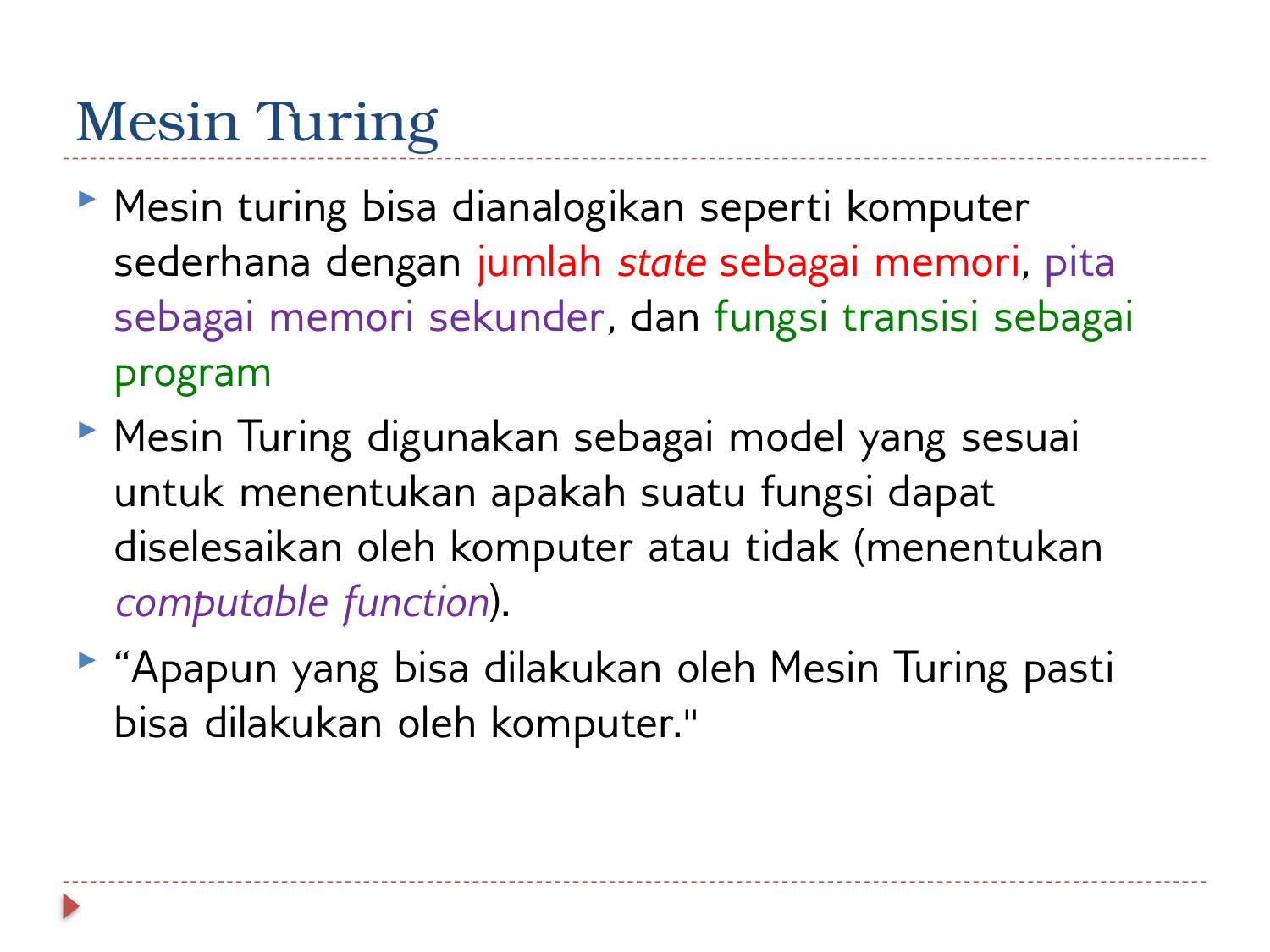

# Mesin Turing
Mesin turing bisa dianalogikan seperti komputer sederhana dengan jumlah state sebagai memori, pita sebagai memori sekunder, dan fungsi transisi sebagai program
Mesin Turing digunakan sebagai model yang sesuai untuk menentukan apakah suatu fungsi dapat diselesaikan oleh komputer atau tidak (menentukan computable function).
“Apapun yang bisa dilakukan oleh Mesin Turing pasti bisa dilakukan oleh komputer."